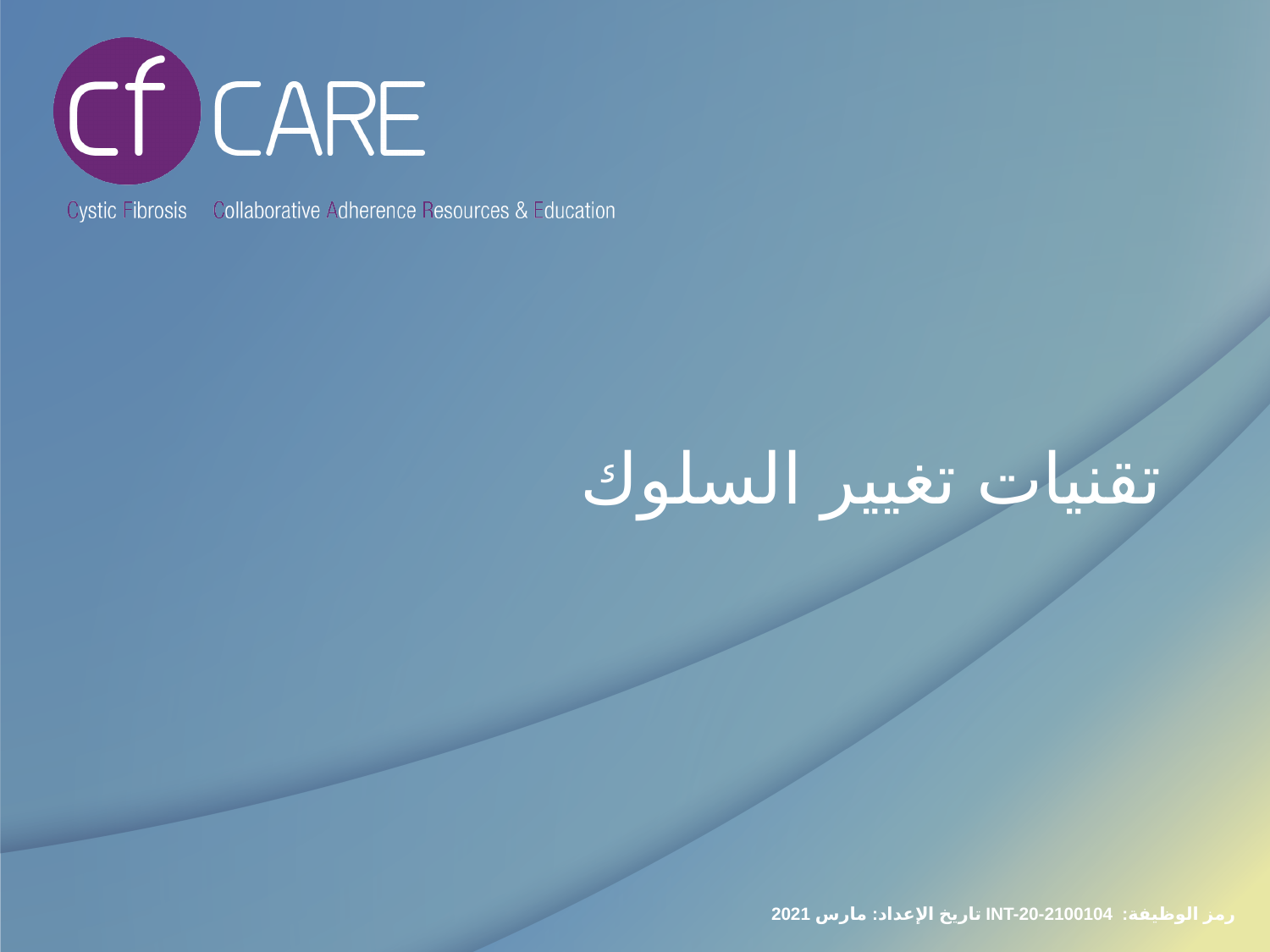

# تقنيات تغيير السلوك
رمز الوظيفة:  INT-20-2100104		تاريخ الإعداد: مارس 2021